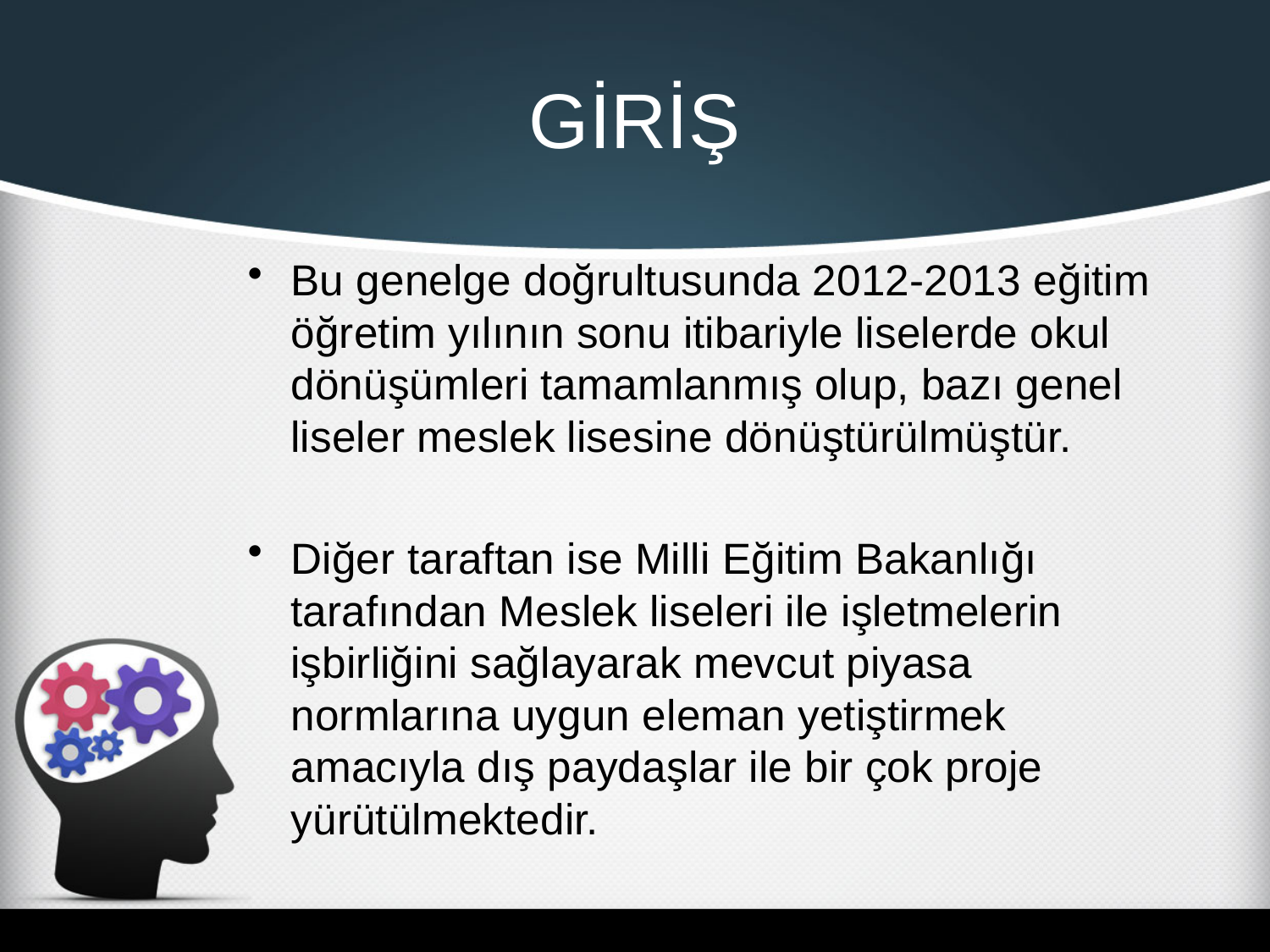

# GİRİŞ
Bu genelge doğrultusunda 2012-2013 eğitim öğretim yılının sonu itibariyle liselerde okul dönüşümleri tamamlanmış olup, bazı genel liseler meslek lisesine dönüştürülmüştür.

Diğer taraftan ise Milli Eğitim Bakanlığı tarafından Meslek liseleri ile işletmelerin işbirliğini sağlayarak mevcut piyasa normlarına uygun eleman yetiştirmek amacıyla dış paydaşlar ile bir çok proje yürütülmektedir.